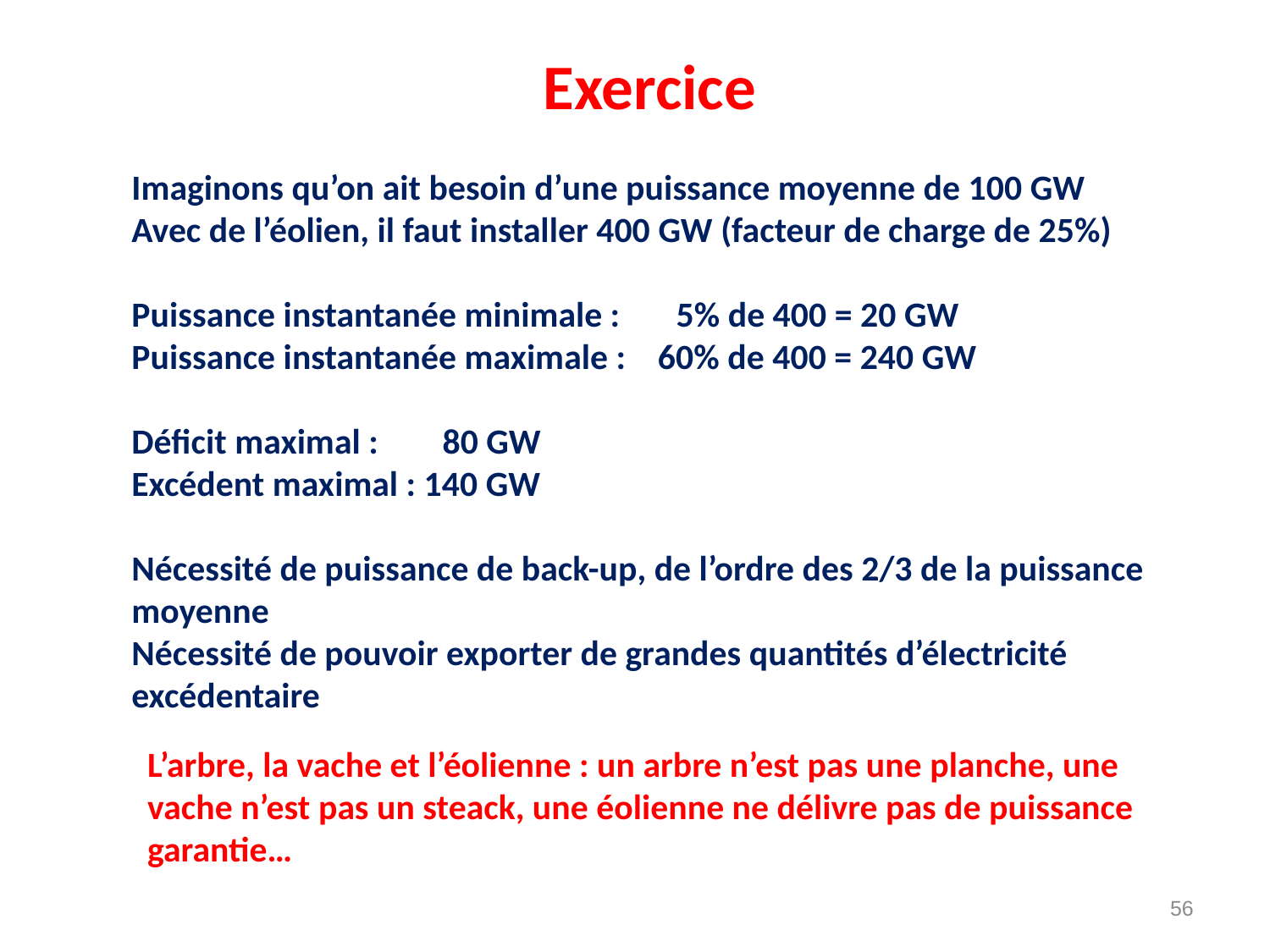

Exercice
Imaginons qu’on ait besoin d’une puissance moyenne de 100 GW
Avec de l’éolien, il faut installer 400 GW (facteur de charge de 25%)

Puissance instantanée minimale :       5% de 400 = 20 GW
Puissance instantanée maximale :    60% de 400 = 240 GW

Déficit maximal :        80 GW
Excédent maximal : 140 GW

Nécessité de puissance de back-up, de l’ordre des 2/3 de la puissance moyenne
Nécessité de pouvoir exporter de grandes quantités d’électricité excédentaire
L’arbre, la vache et l’éolienne : un arbre n’est pas une planche, une vache n’est pas un steack, une éolienne ne délivre pas de puissance garantie…

56